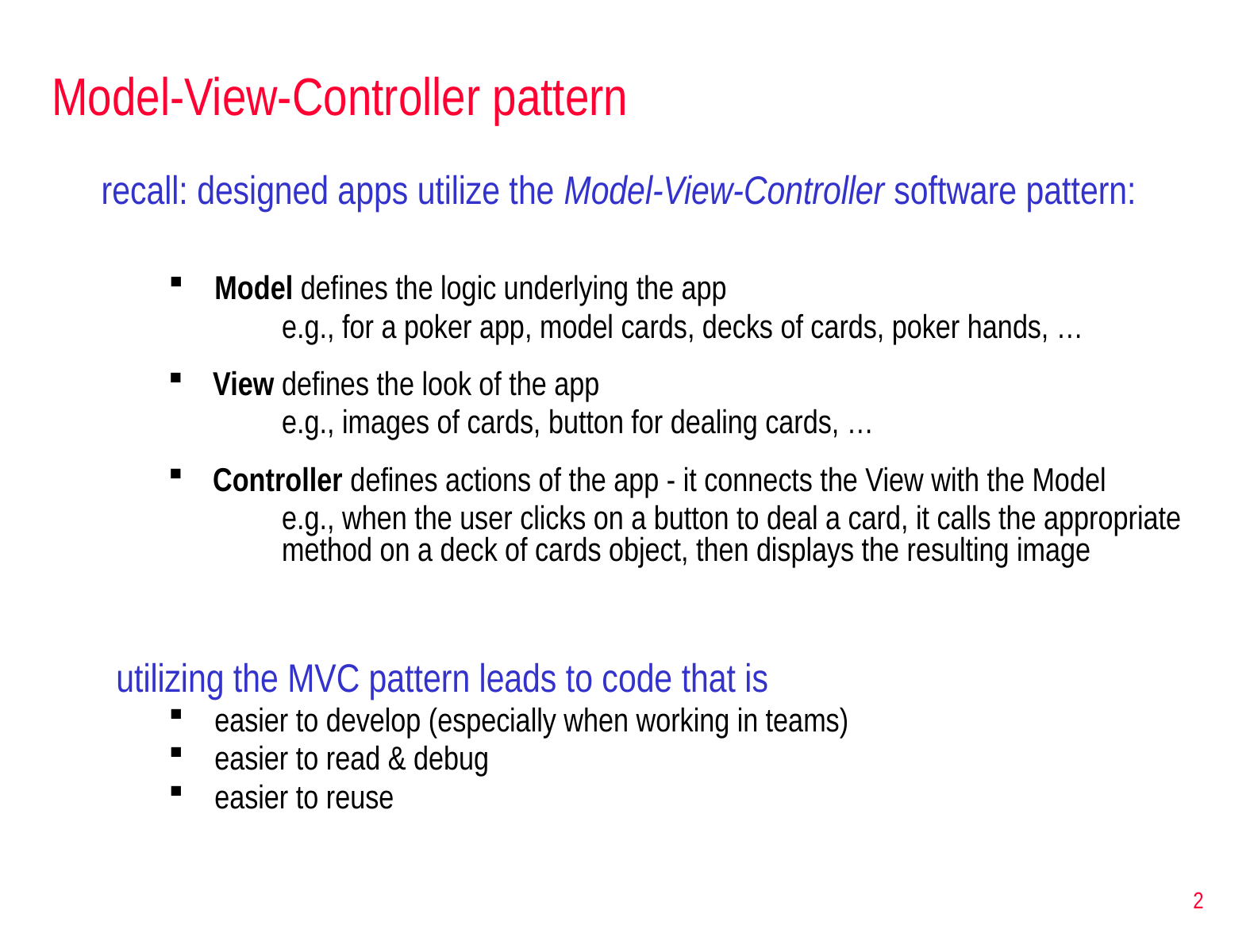

# Model-View-Controller pattern
recall: designed apps utilize the Model-View-Controller software pattern:

Model defines the logic underlying the app
e.g., for a poker app, model cards, decks of cards, poker hands, …

View defines the look of the app
e.g., images of cards, button for dealing cards, …

Controller defines actions of the app - it connects the View with the Model
e.g., when the user clicks on a button to deal a card, it calls the appropriate method on a deck of cards object, then displays the resulting image

utilizing the MVC pattern leads to code that is
easier to develop (especially when working in teams)
easier to read & debug
easier to reuse
2